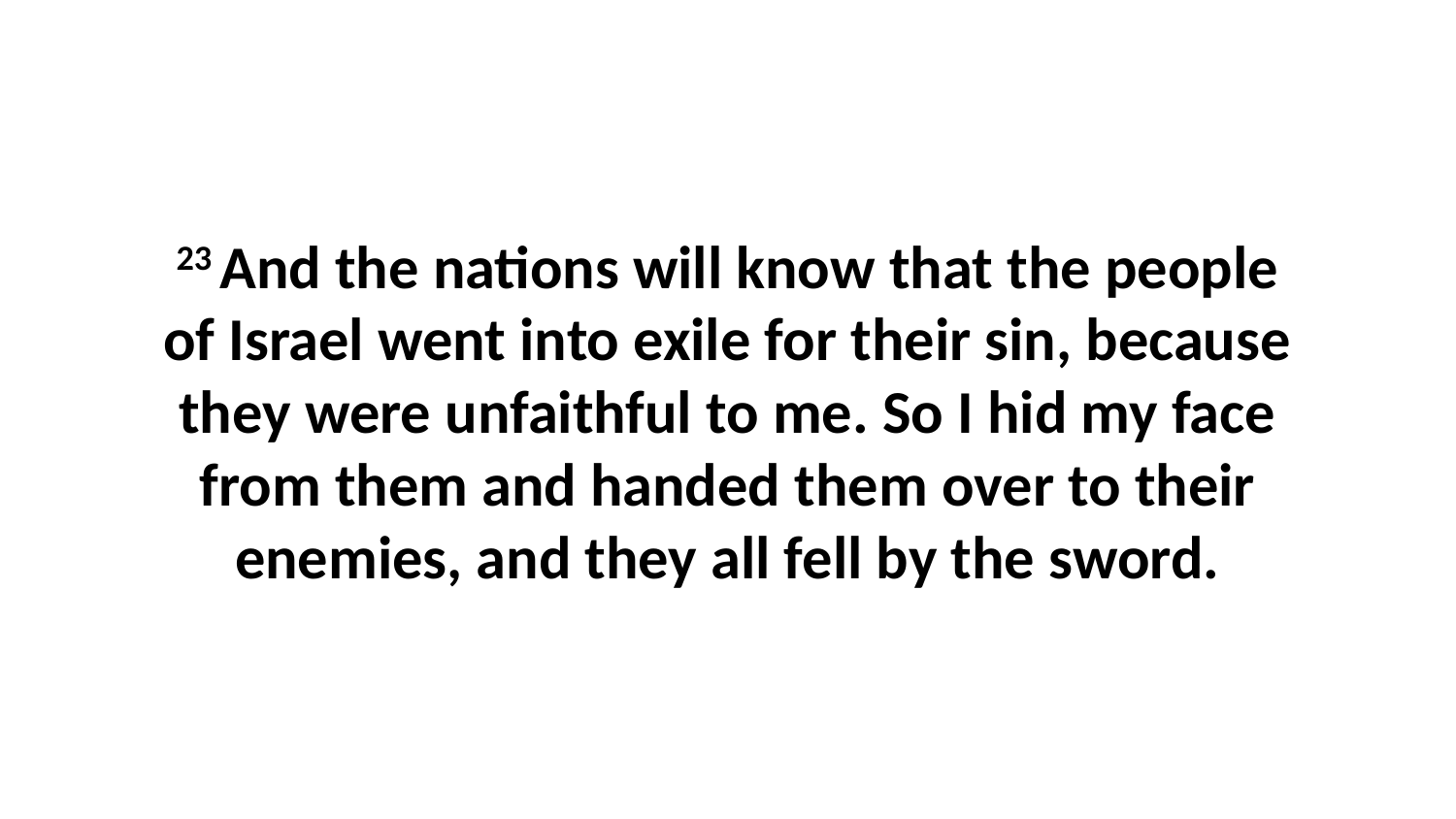

23 And the nations will know that the people of Israel went into exile for their sin, because they were unfaithful to me. So I hid my face from them and handed them over to their enemies, and they all fell by the sword.